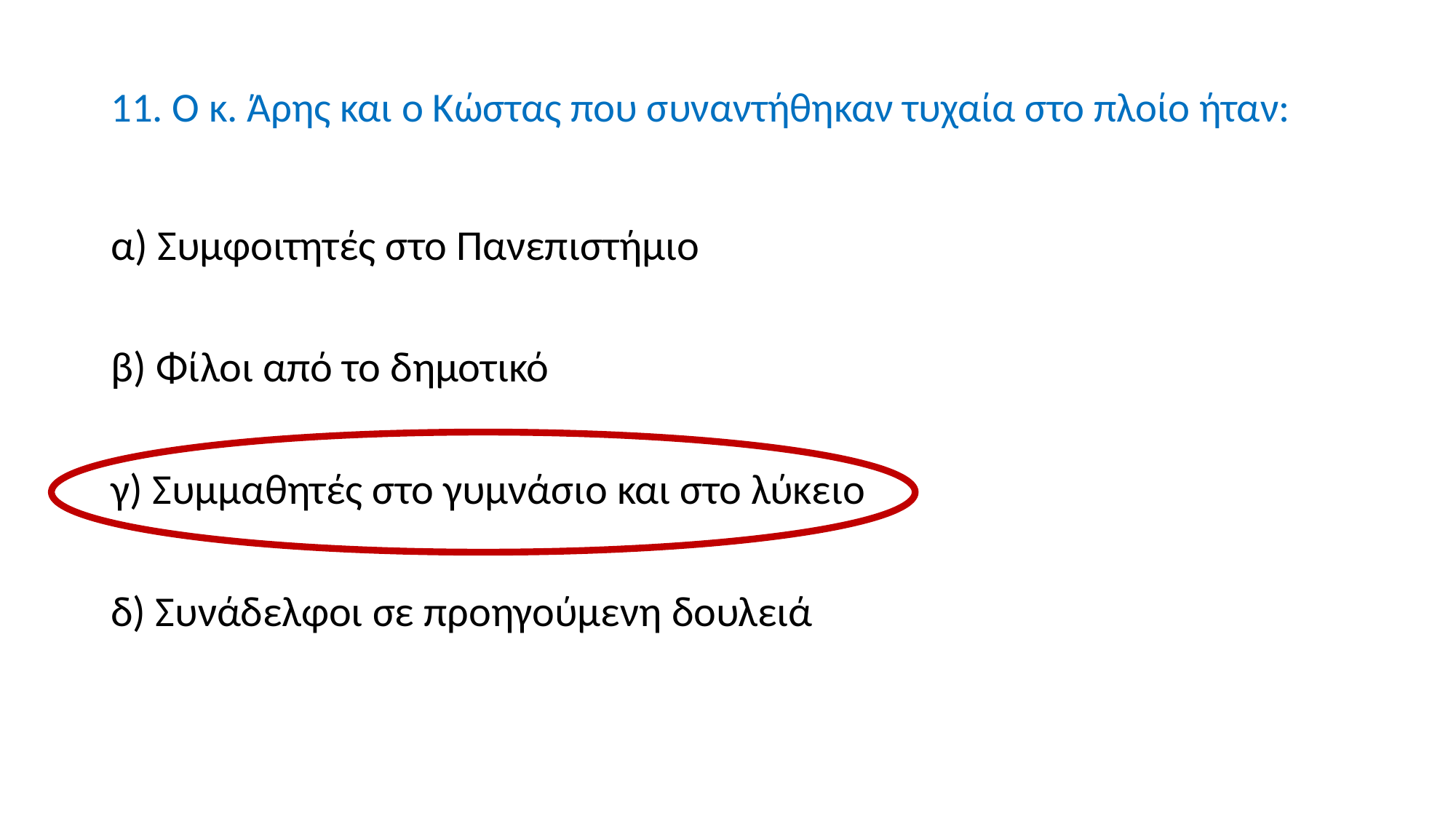

# 11. Ο κ. Άρης και ο Κώστας που συναντήθηκαν τυχαία στο πλοίο ήταν:
α) Συμφοιτητές στο Πανεπιστήμιο

β) Φίλοι από το δημοτικό

γ) Συμμαθητές στο γυμνάσιο και στο λύκειο

δ) Συνάδελφοι σε προηγούμενη δουλειά